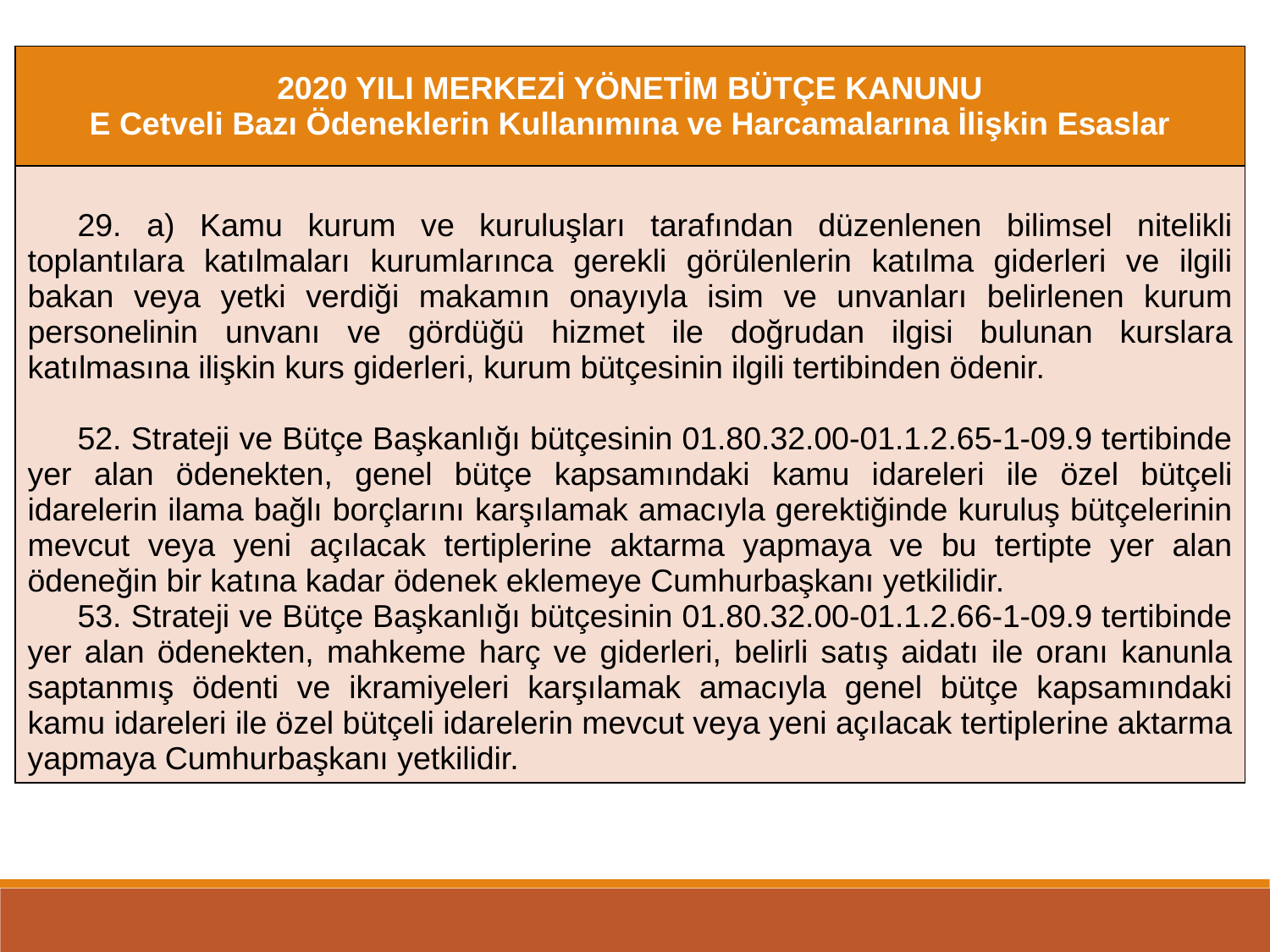

| 2020 YILI MERKEZİ YÖNETİM BÜTÇE KANUNU E Cetveli Bazı Ödeneklerin Kullanımına ve Harcamalarına İlişkin Esaslar |
| --- |
| 29. a) Kamu kurum ve kuruluşları tarafından düzenlenen bilimsel nitelikli toplantılara katılmaları kurumlarınca gerekli görülenlerin katılma giderleri ve ilgili bakan veya yetki verdiği makamın onayıyla isim ve unvanları belirlenen kurum personelinin unvanı ve gördüğü hizmet ile doğrudan ilgisi bulunan kurslara katılmasına ilişkin kurs giderleri, kurum bütçesinin ilgili tertibinden ödenir. 52. Strateji ve Bütçe Başkanlığı bütçesinin 01.80.32.00-01.1.2.65-1-09.9 tertibinde yer alan ödenekten, genel bütçe kapsamındaki kamu idareleri ile özel bütçeli idarelerin ilama bağlı borçlarını karşılamak amacıyla gerektiğinde kuruluş bütçelerinin mevcut veya yeni açılacak tertiplerine aktarma yapmaya ve bu tertipte yer alan ödeneğin bir katına kadar ödenek eklemeye Cumhurbaşkanı yetkilidir. 53. Strateji ve Bütçe Başkanlığı bütçesinin 01.80.32.00-01.1.2.66-1-09.9 tertibinde yer alan ödenekten, mahkeme harç ve giderleri, belirli satış aidatı ile oranı kanunla saptanmış ödenti ve ikramiyeleri karşılamak amacıyla genel bütçe kapsamındaki kamu idareleri ile özel bütçeli idarelerin mevcut veya yeni açılacak tertiplerine aktarma yapmaya Cumhurbaşkanı yetkilidir. |